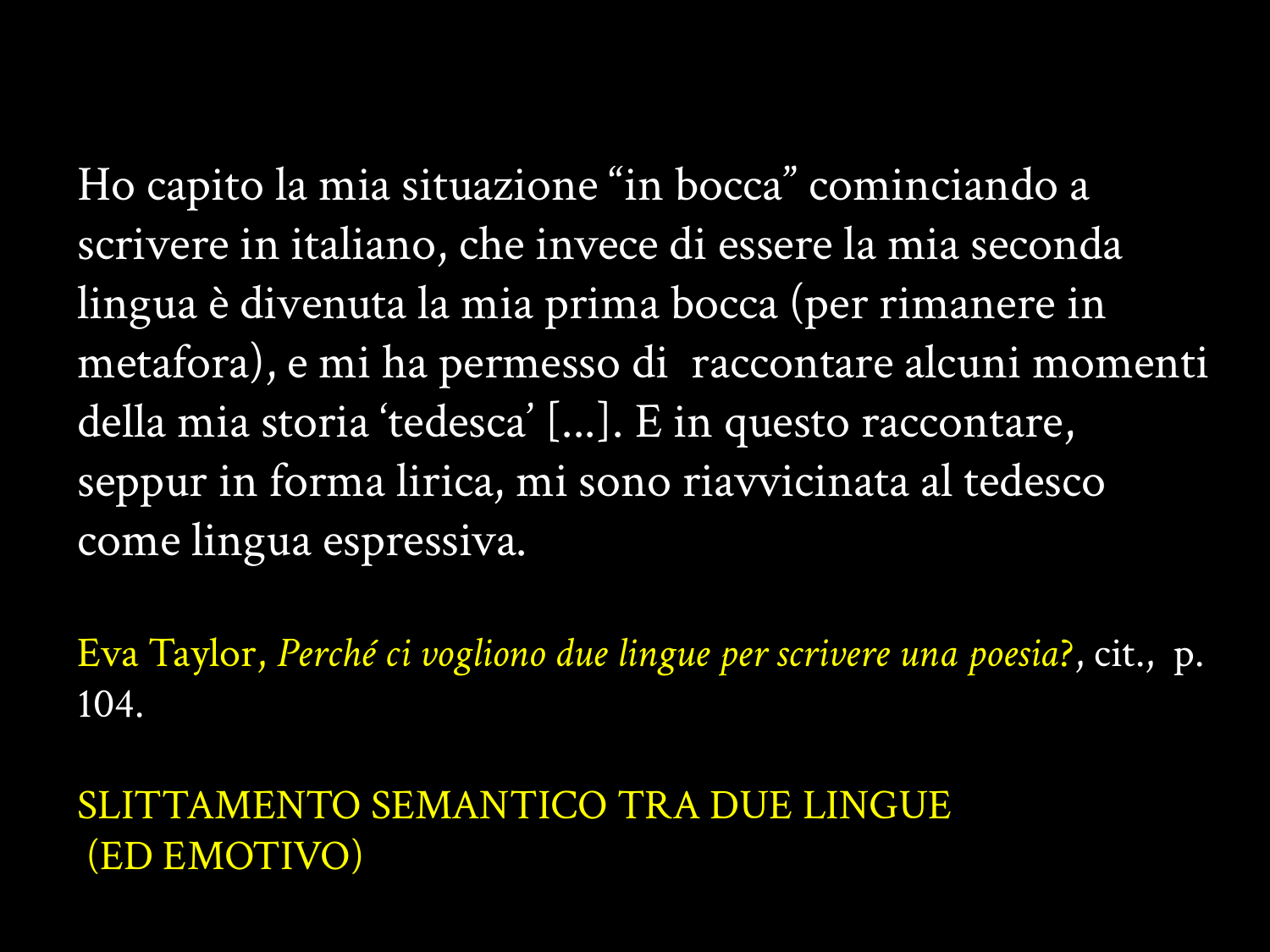

# Ho capito la mia situazione “in bocca” cominciando a scrivere in italiano, che invece di essere la mia seconda lingua è divenuta la mia prima bocca (per rimanere in metafora), e mi ha permesso di  raccontare alcuni momenti della mia storia ‘tedesca’ [...]. E in questo raccontare, seppur in forma lirica, mi sono riavvicinata al tedesco come lingua espressiva. Eva Taylor, Perché ci vogliono due lingue per scrivere una poesia?, cit.,  p. 104. SLITTAMENTO SEMANTICO TRA DUE LINGUE (ED EMOTIVO)